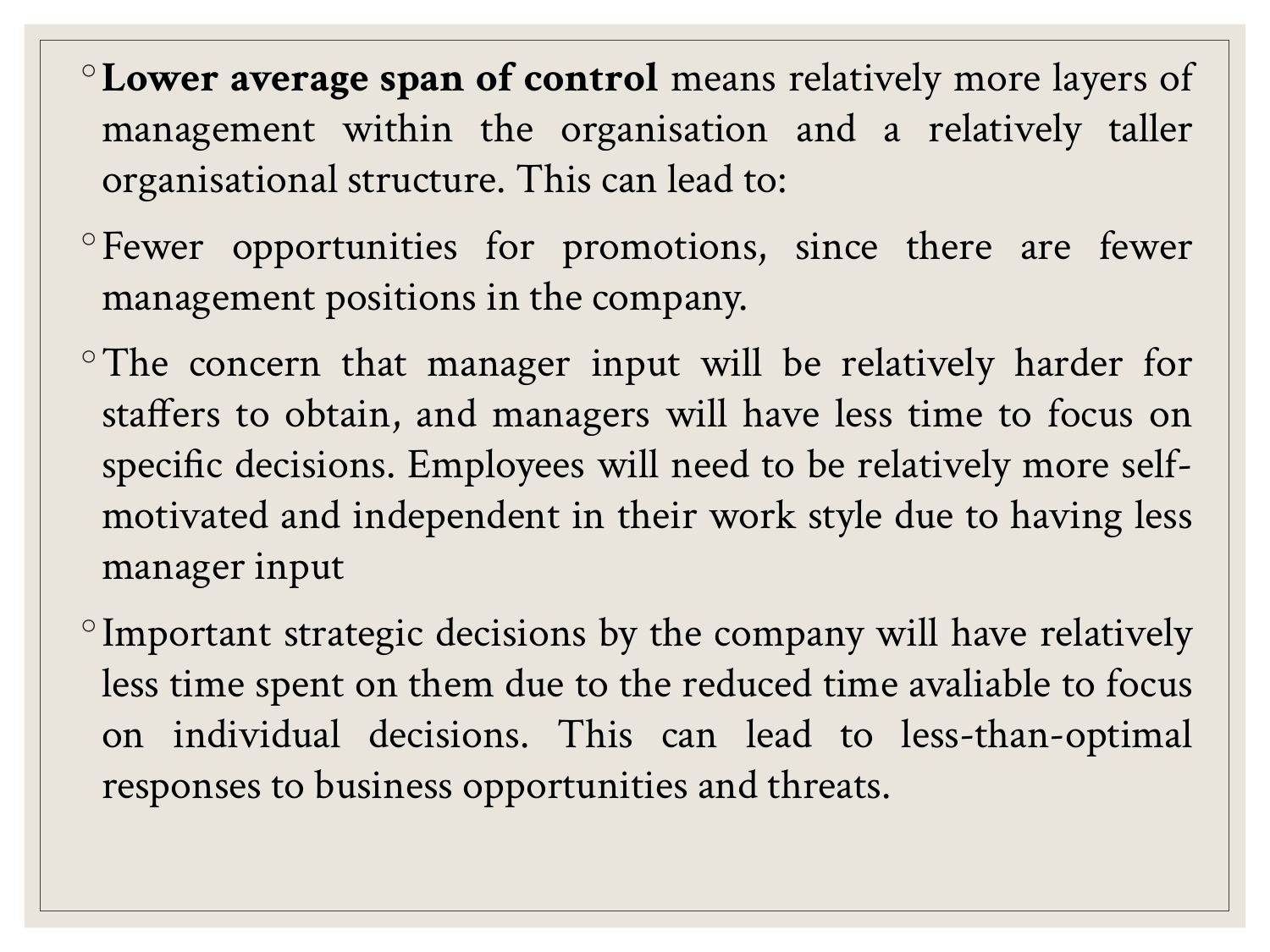

Lower average span of control means relatively more layers of management within the organisation and a relatively taller organisational structure. This can lead to:
Fewer opportunities for promotions, since there are fewer management positions in the company.
The concern that manager input will be relatively harder for staffers to obtain, and managers will have less time to focus on specific decisions. Employees will need to be relatively more self-motivated and independent in their work style due to having less manager input
Important strategic decisions by the company will have relatively less time spent on them due to the reduced time avaliable to focus on individual decisions. This can lead to less-than-optimal responses to business opportunities and threats.